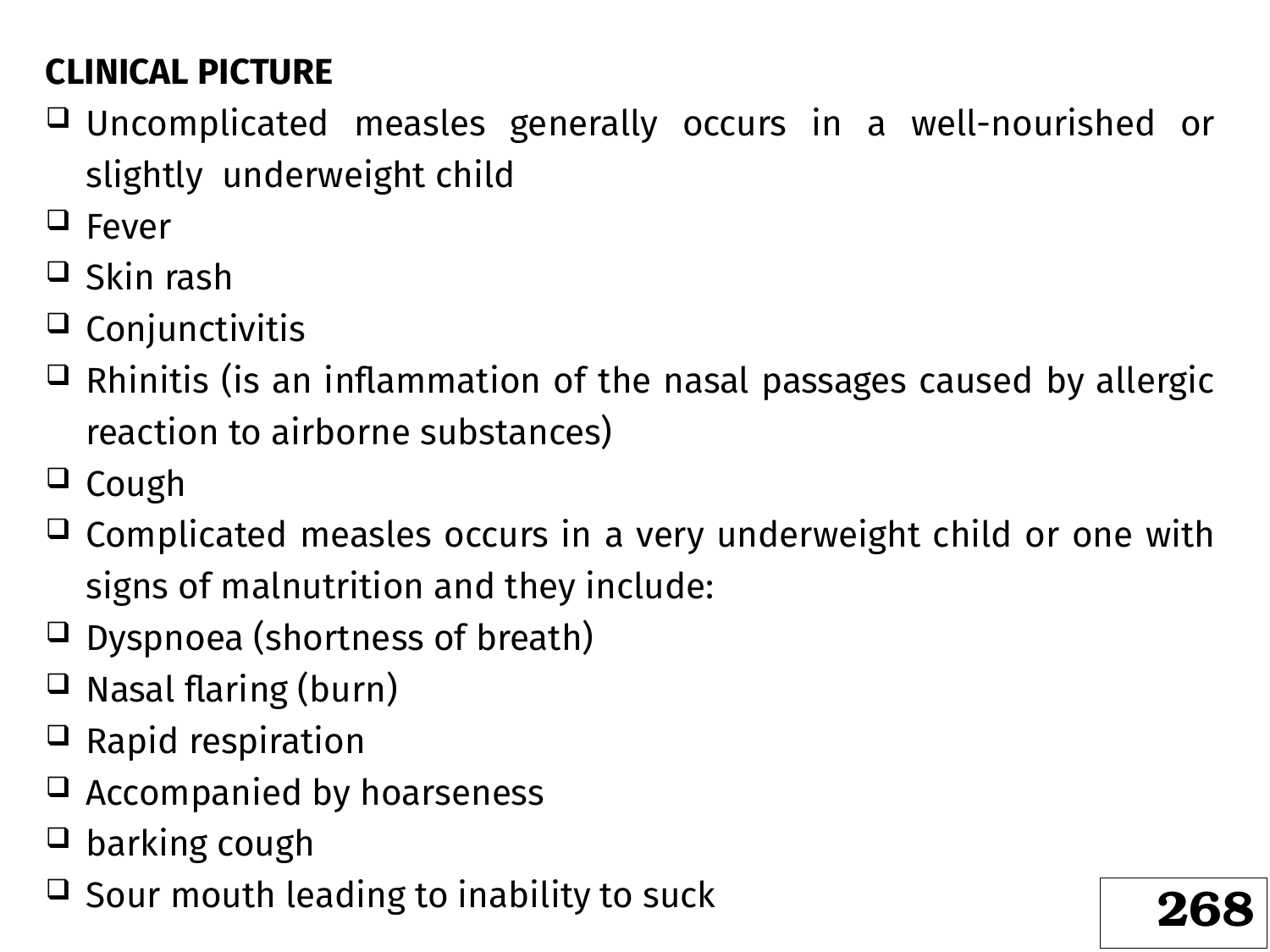

CLINICAL PICTURE
Uncomplicated measles generally occurs in a well-nourished or slightly  underweight child
Fever
Skin rash
Conjunctivitis
Rhinitis (is an inflammation of the nasal passages caused by allergic reaction to airborne substances)
Cough
Complicated measles occurs in a very underweight child or one with signs of malnutrition and they include:
Dyspnoea (shortness of breath)
Nasal flaring (burn)
Rapid respiration
Accompanied by hoarseness
barking cough
Sour mouth leading to inability to suck

268